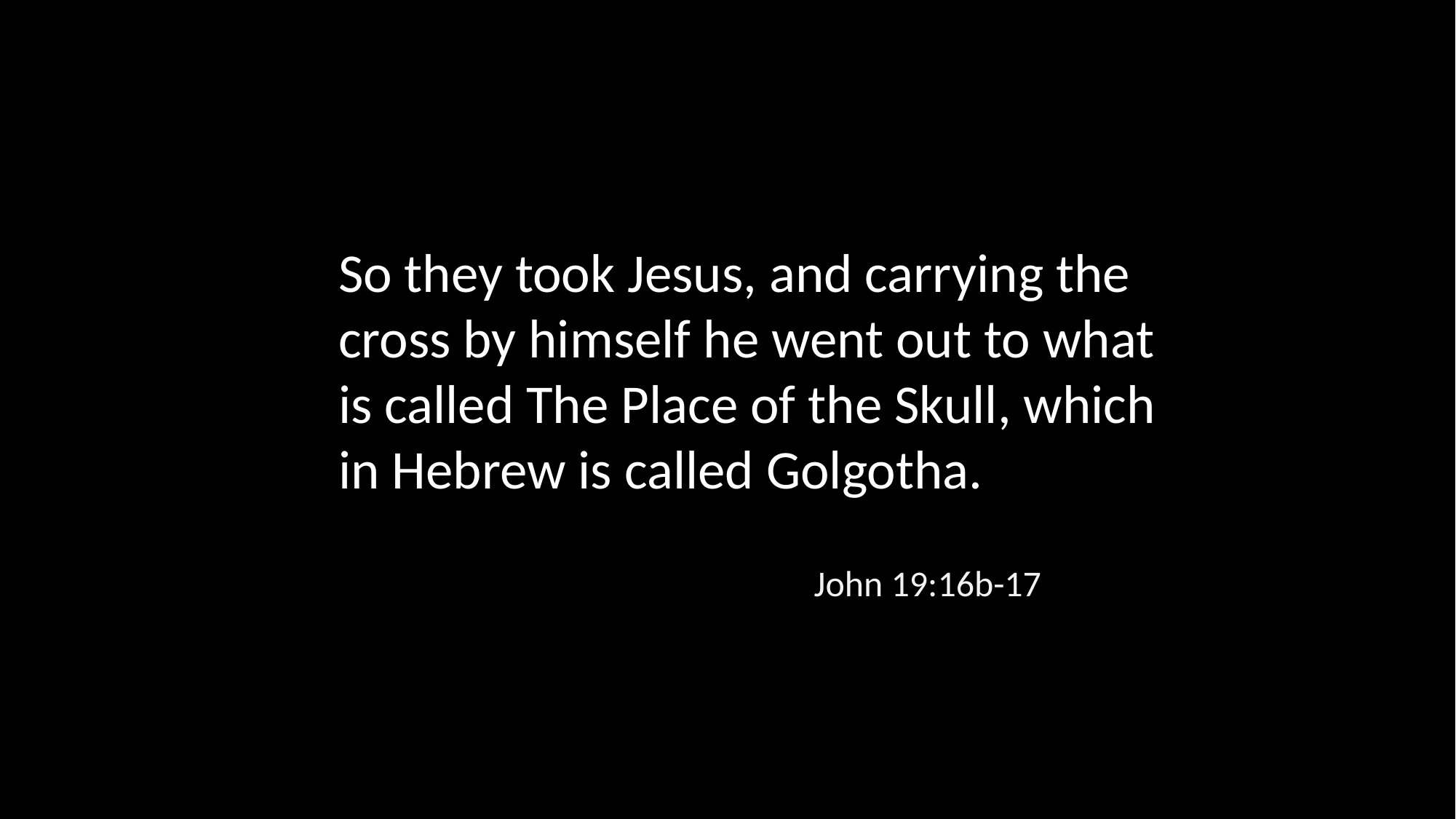

So they took Jesus, and carrying the cross by himself he went out to what is called The Place of the Skull, which in Hebrew is called Golgotha.
John 19:16b-17